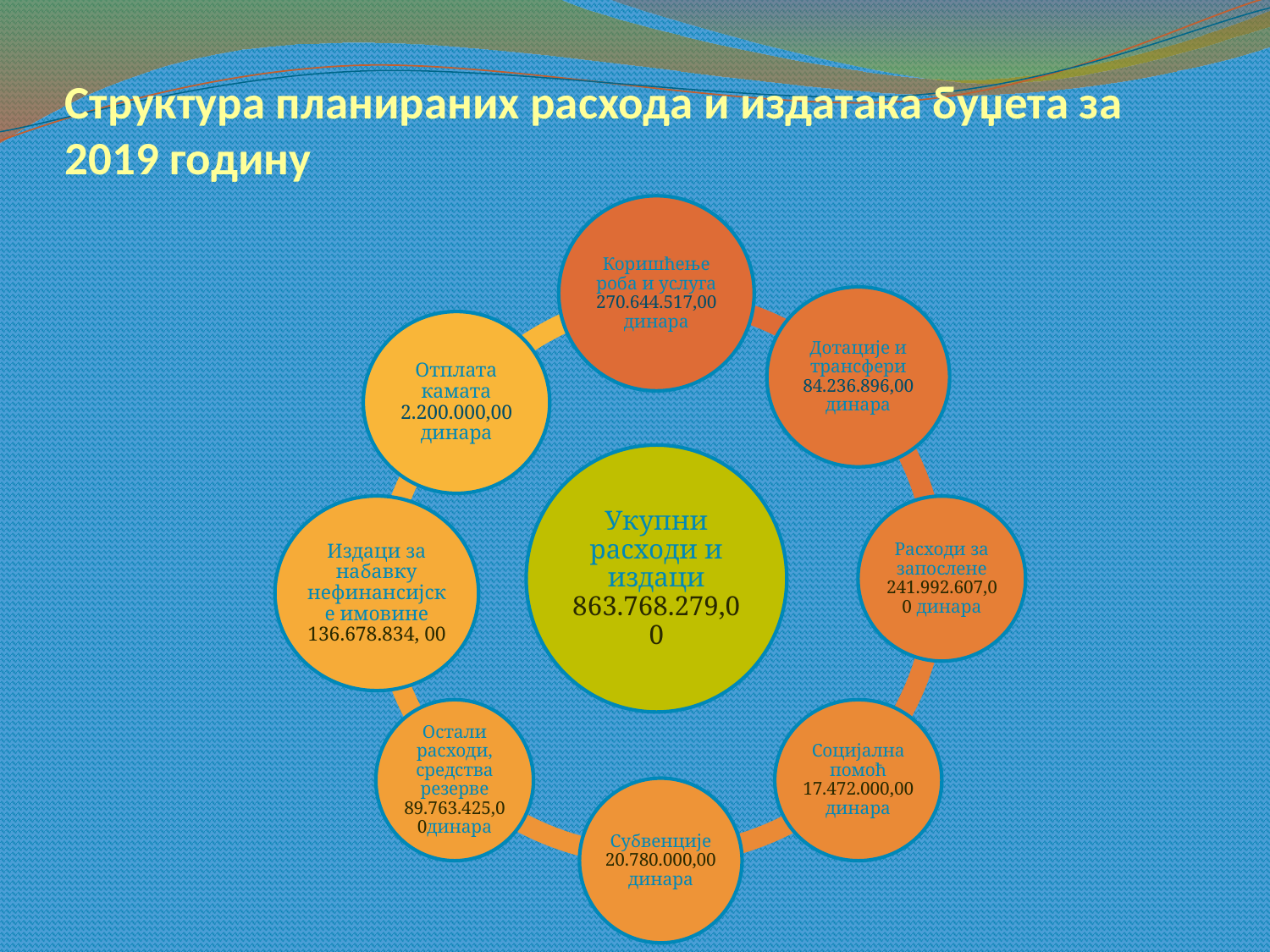

# Структура планираних расхода и издатака буџета за 2019 годину
Укупни расходи и издаци 863.768.279,00
Коришћење роба и услуга 270.644.517,00 динара
Дотације и трансфери 84.236.896,00 динара
Расходи за запослене 241.992.607,00 динара
Социјална помоћ 17.472.000,00 динара
Субвенције 20.780.000,00динара
Остали расходи, средства резерве 89.763.425,00динара
Издаци за набавку нефинансијске имовине 136.678.834, 00
Отплата камата 2.200.000,00 динара